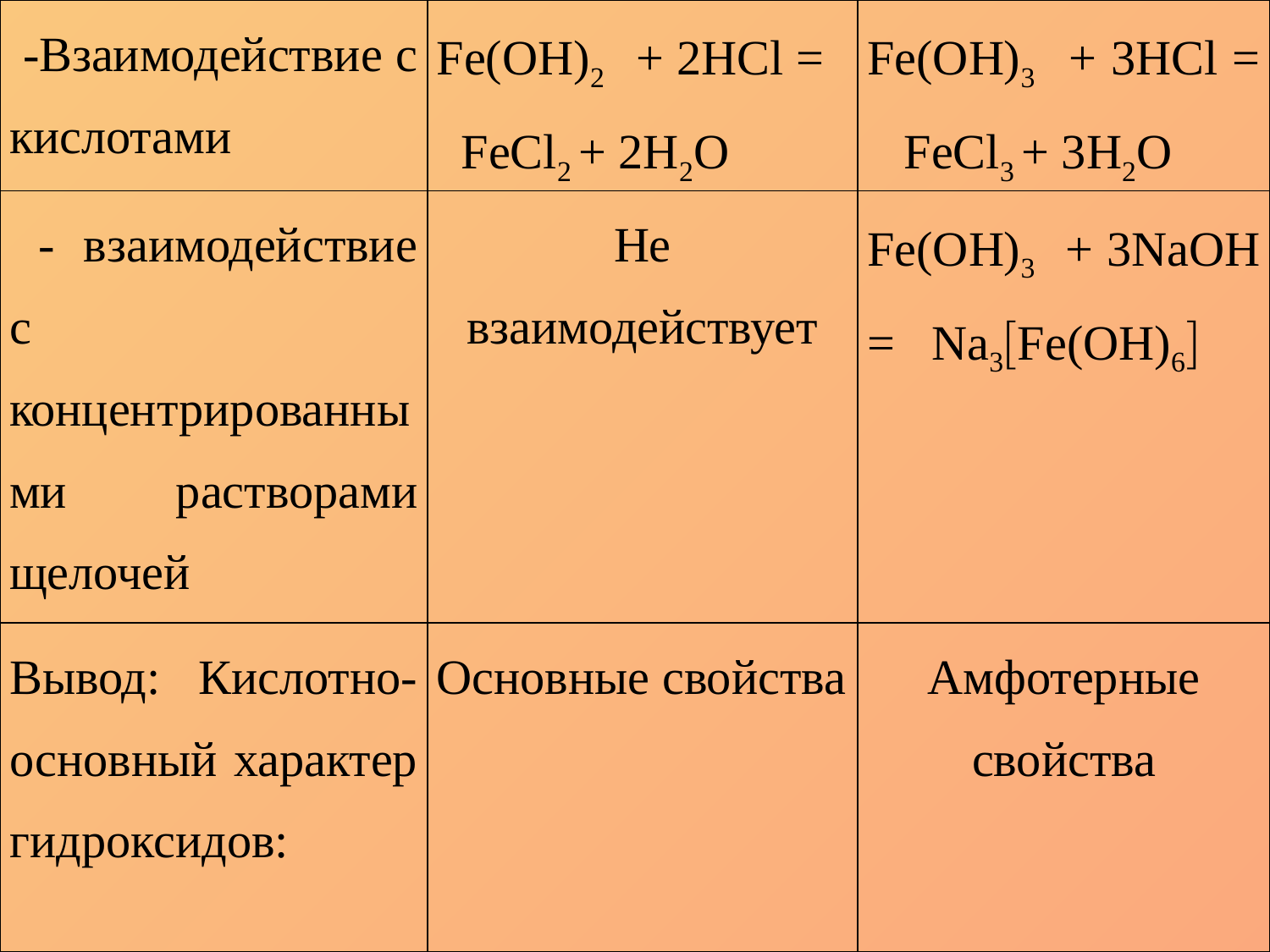

| -Взаимодействие с кислотами | Fe(OH)2 + 2HCl = FeCl2 + 2H2O | Fe(OH)3 + 3HCl = FeCl3 + 3H2O |
| --- | --- | --- |
| - взаимодействие с концентрированными растворами щелочей | Не взаимодействует | Fe(OH)3 + 3NaOH = Na3[Fe(OH)6] |
| Вывод: Кислотно-основный характер гидроксидов: | Основные свойства | Амфотерные свойства |